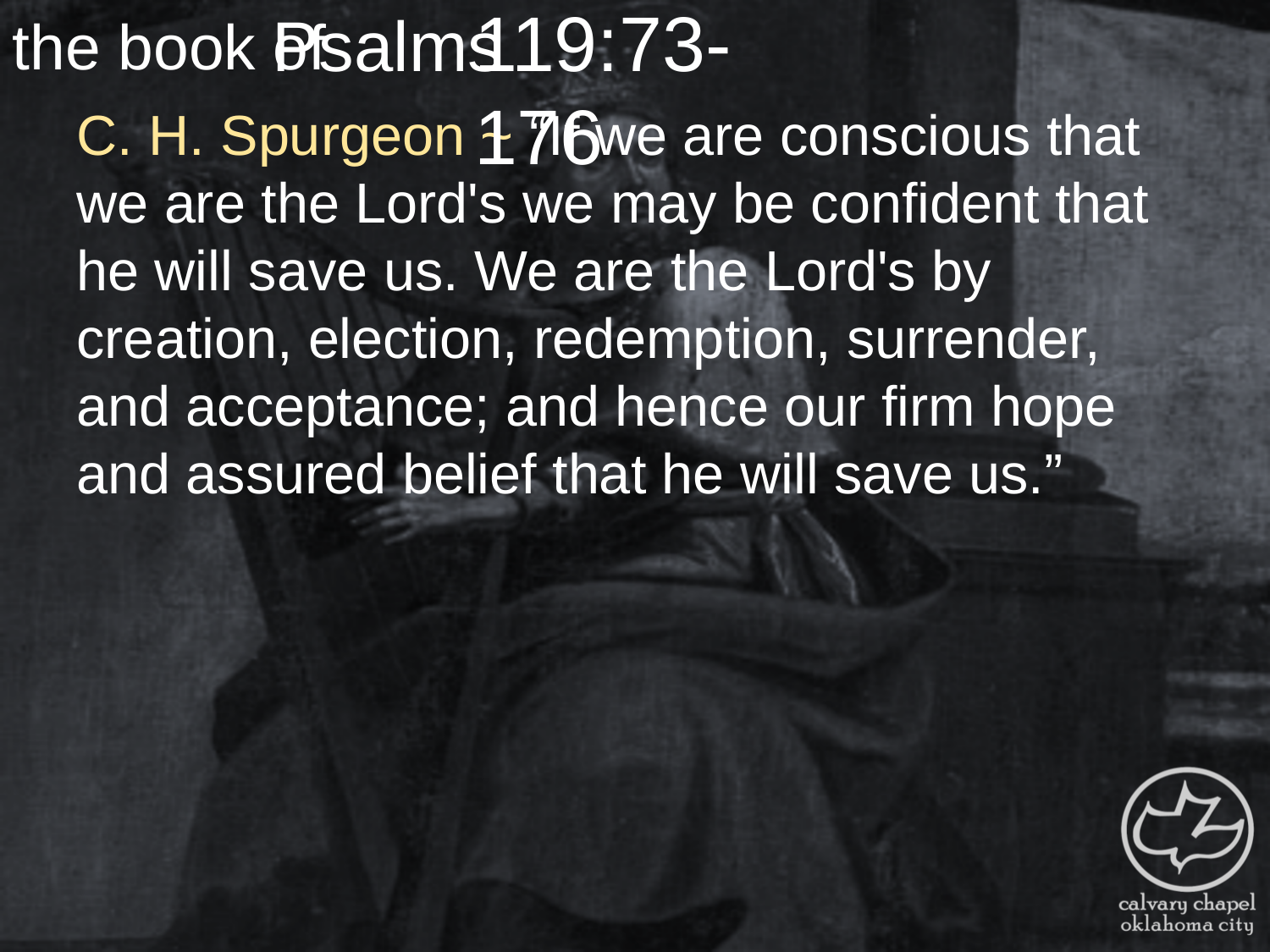

the book of
119:73-176
Psalms
C. H. Spurgeon ~ “If we are conscious that we are the Lord's we may be confident that he will save us. We are the Lord's by creation, election, redemption, surrender, and acceptance; and hence our firm hope and assured belief that he will save us.”